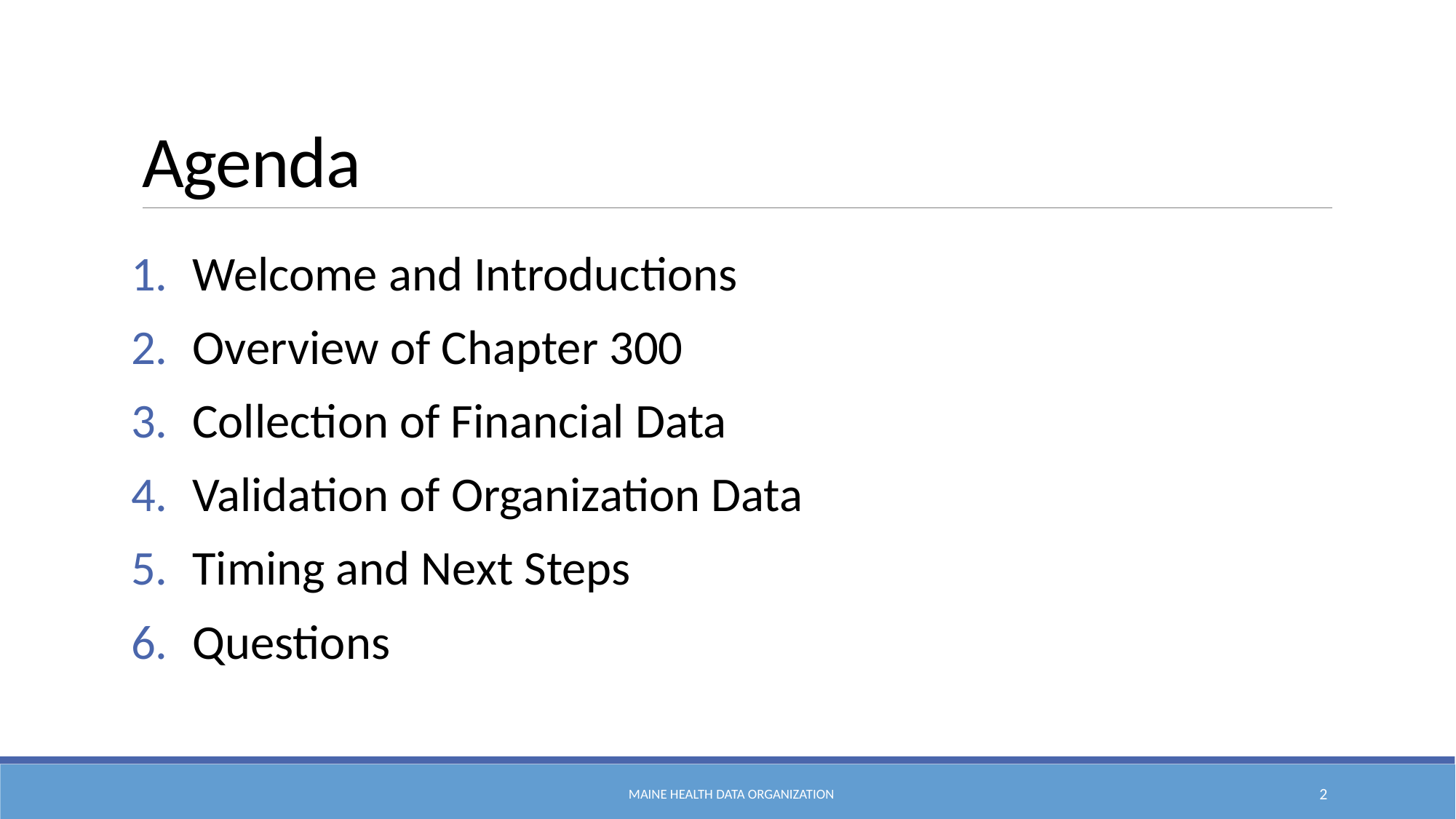

# Agenda
Welcome and Introductions
Overview of Chapter 300
Collection of Financial Data
Validation of Organization Data
Timing and Next Steps
Questions
Maine health data organization
2